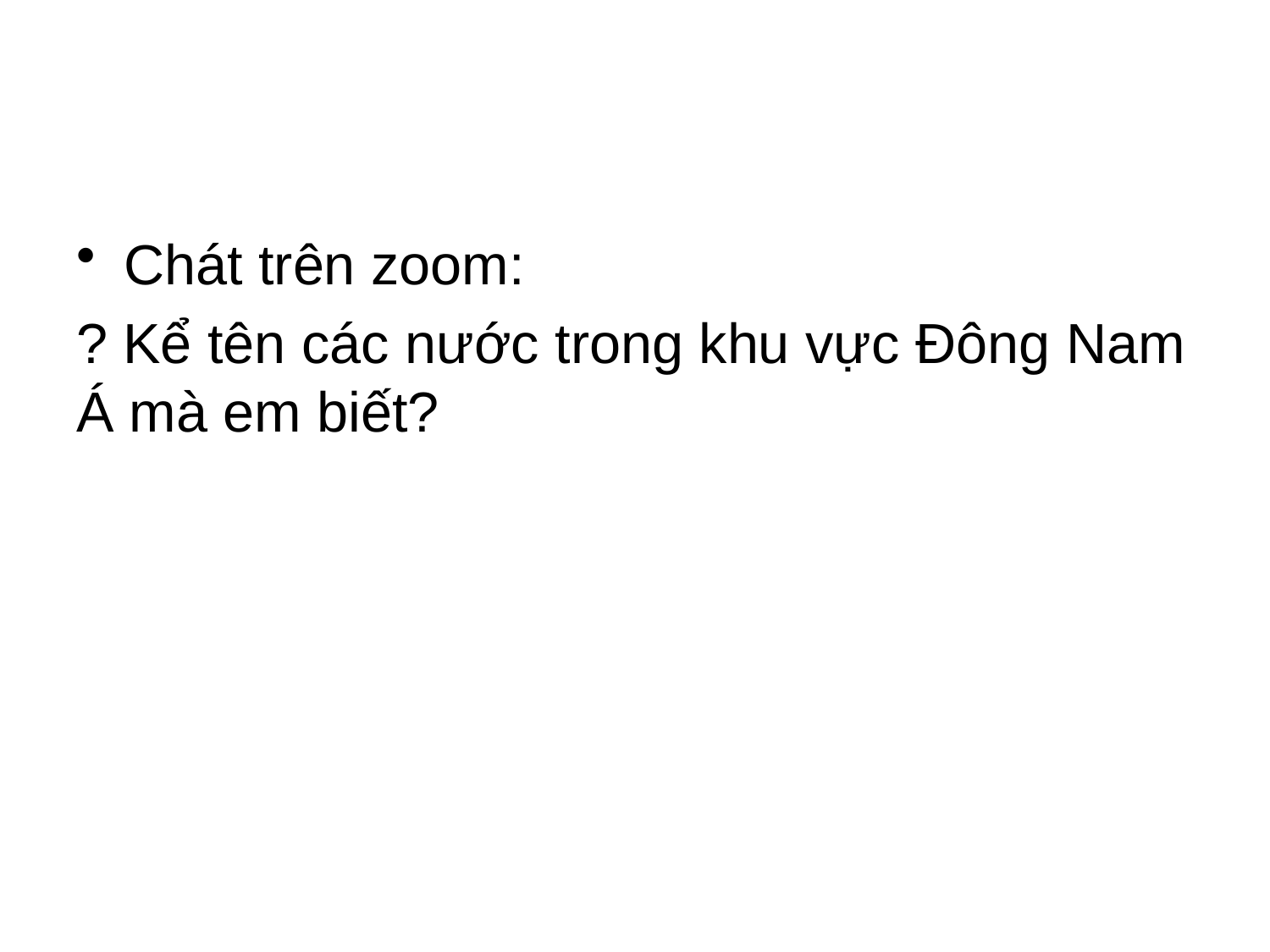

Chát trên zoom:
? Kể tên các nước trong khu vực Đông Nam Á mà em biết?